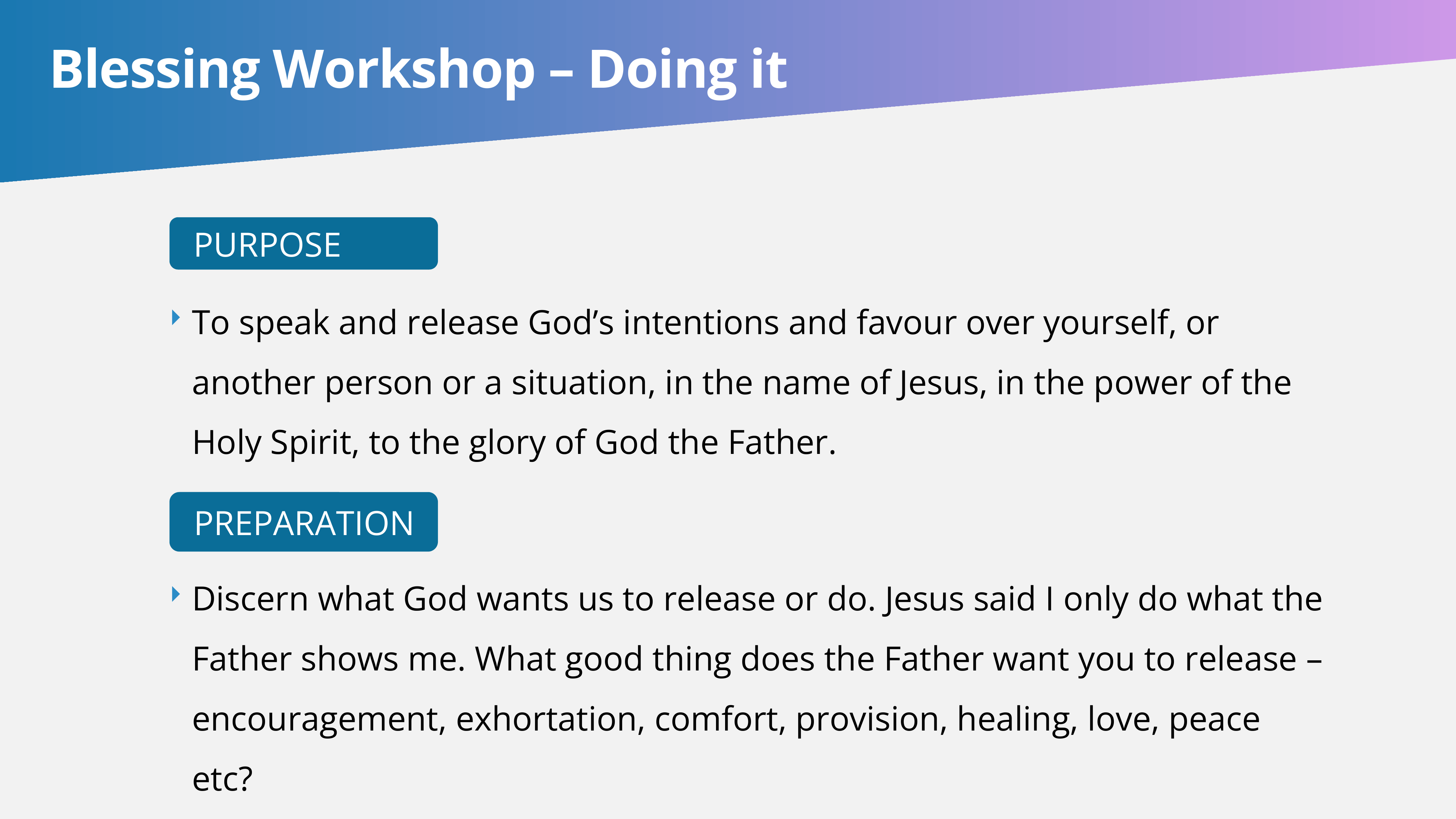

# Blessing Workshop – Doing it
PURPOSE
To speak and release God’s intentions and favour over yourself, or another person or a situation, in the name of Jesus, in the power of the Holy Spirit, to the glory of God the Father.

Discern what God wants us to release or do. Jesus said I only do what the Father shows me. What good thing does the Father want you to release – encouragement, exhortation, comfort, provision, healing, love, peace etc?

PREPARATION